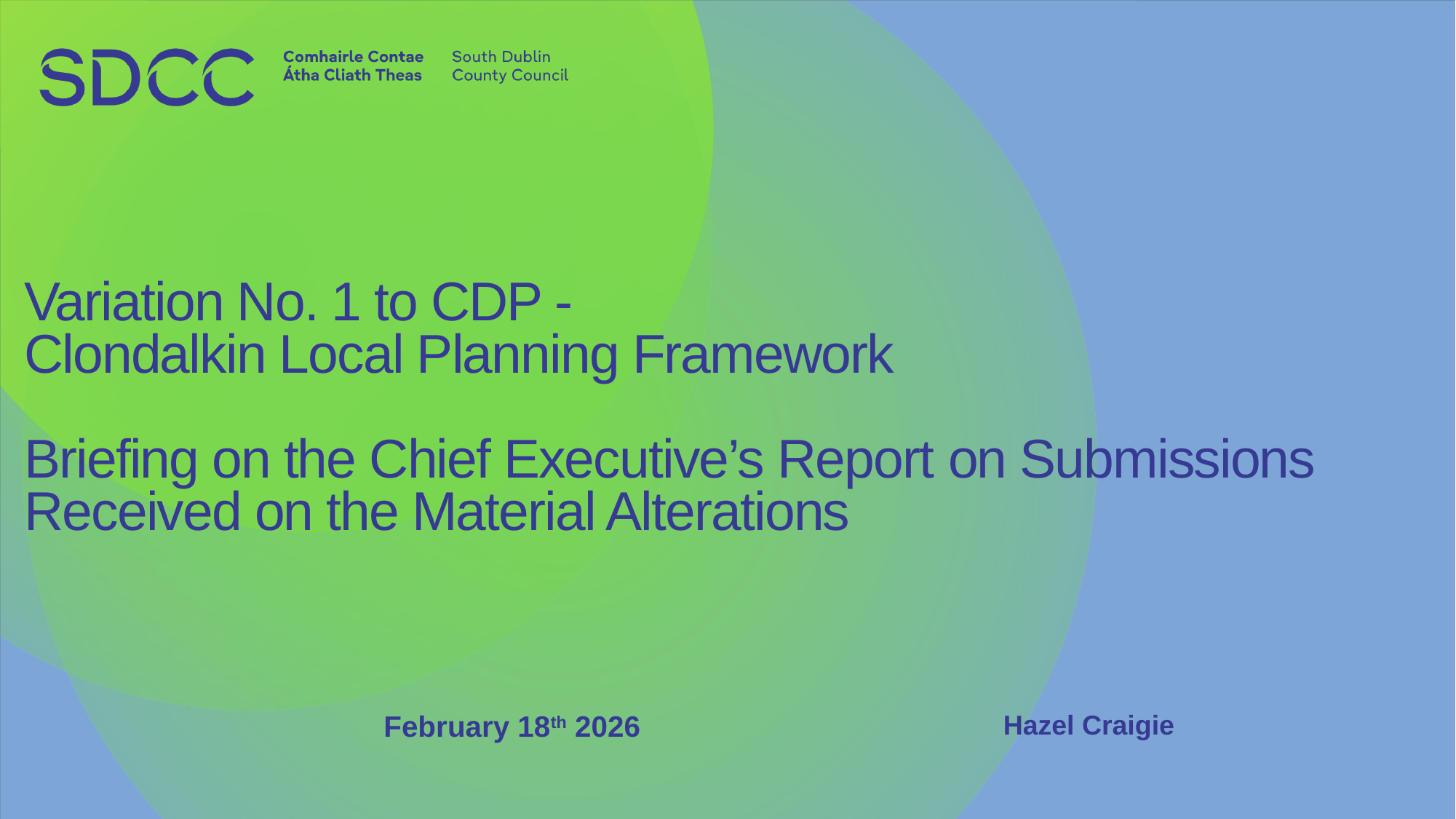

# Variation No. 1 to CDP - Clondalkin Local Planning Framework Briefing on the Chief Executive’s Report on Submissions Received on the Material Alterations
February 18th 2026
Hazel Craigie